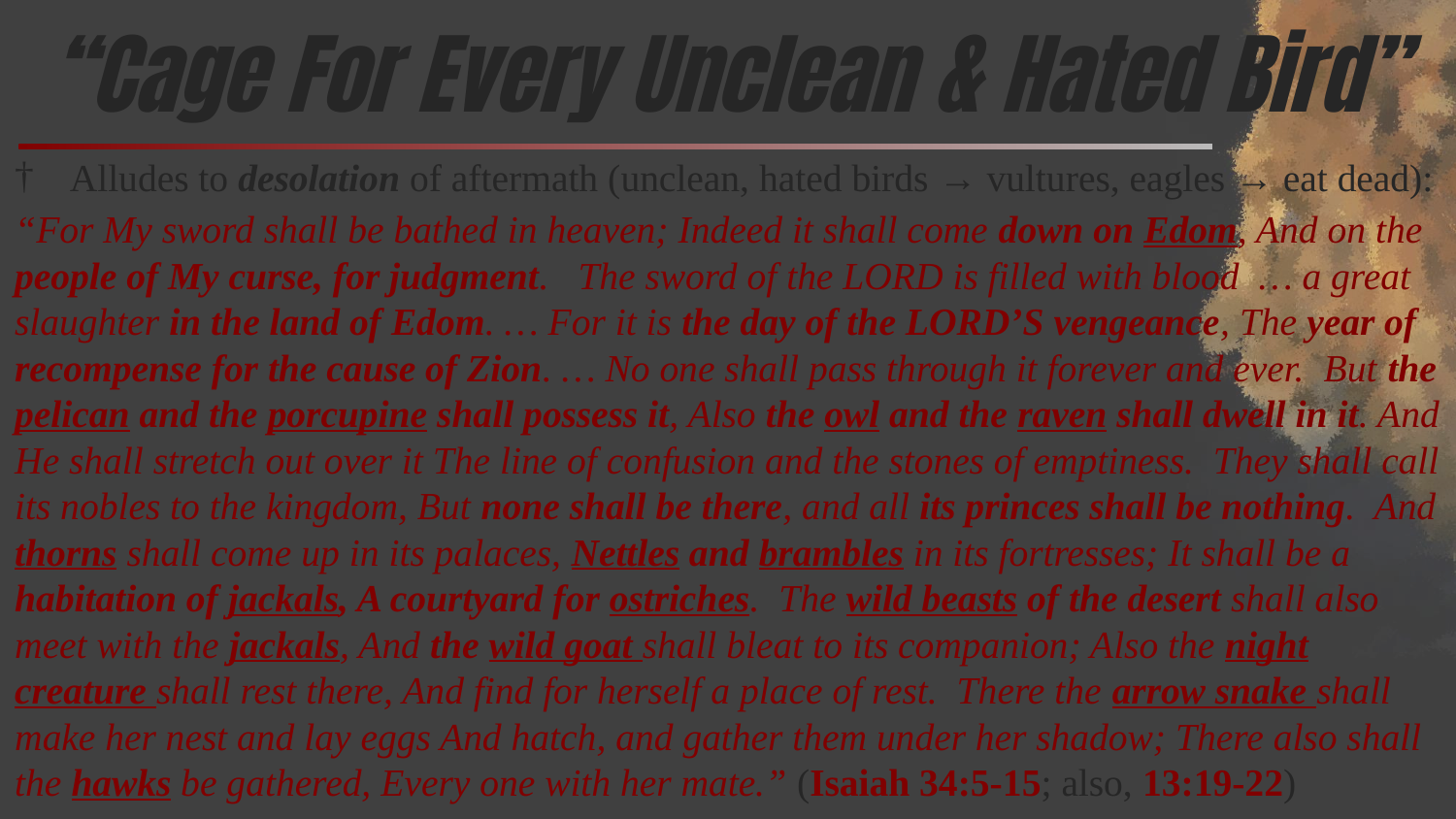

# “Cage For Every Unclean & Hated Bird”
Alludes to desolation of aftermath (unclean, hated birds → vultures, eagles → eat dead):
“For My sword shall be bathed in heaven; Indeed it shall come down on Edom, And on the people of My curse, for judgment.   The sword of the LORD is filled with blood  … a great slaughter in the land of Edom. … For it is the day of the LORD’S vengeance, The year of recompense for the cause of Zion. … No one shall pass through it forever and ever.  But the pelican and the porcupine shall possess it, Also the owl and the raven shall dwell in it. And He shall stretch out over it The line of confusion and the stones of emptiness.  They shall call its nobles to the kingdom, But none shall be there, and all its princes shall be nothing.  And thorns shall come up in its palaces, Nettles and brambles in its fortresses; It shall be a habitation of jackals, A courtyard for ostriches.  The wild beasts of the desert shall also meet with the jackals, And the wild goat shall bleat to its companion; Also the night creature shall rest there, And find for herself a place of rest.  There the arrow snake shall make her nest and lay eggs And hatch, and gather them under her shadow; There also shall the hawks be gathered, Every one with her mate.” (Isaiah 34:5-15; also, 13:19-22)